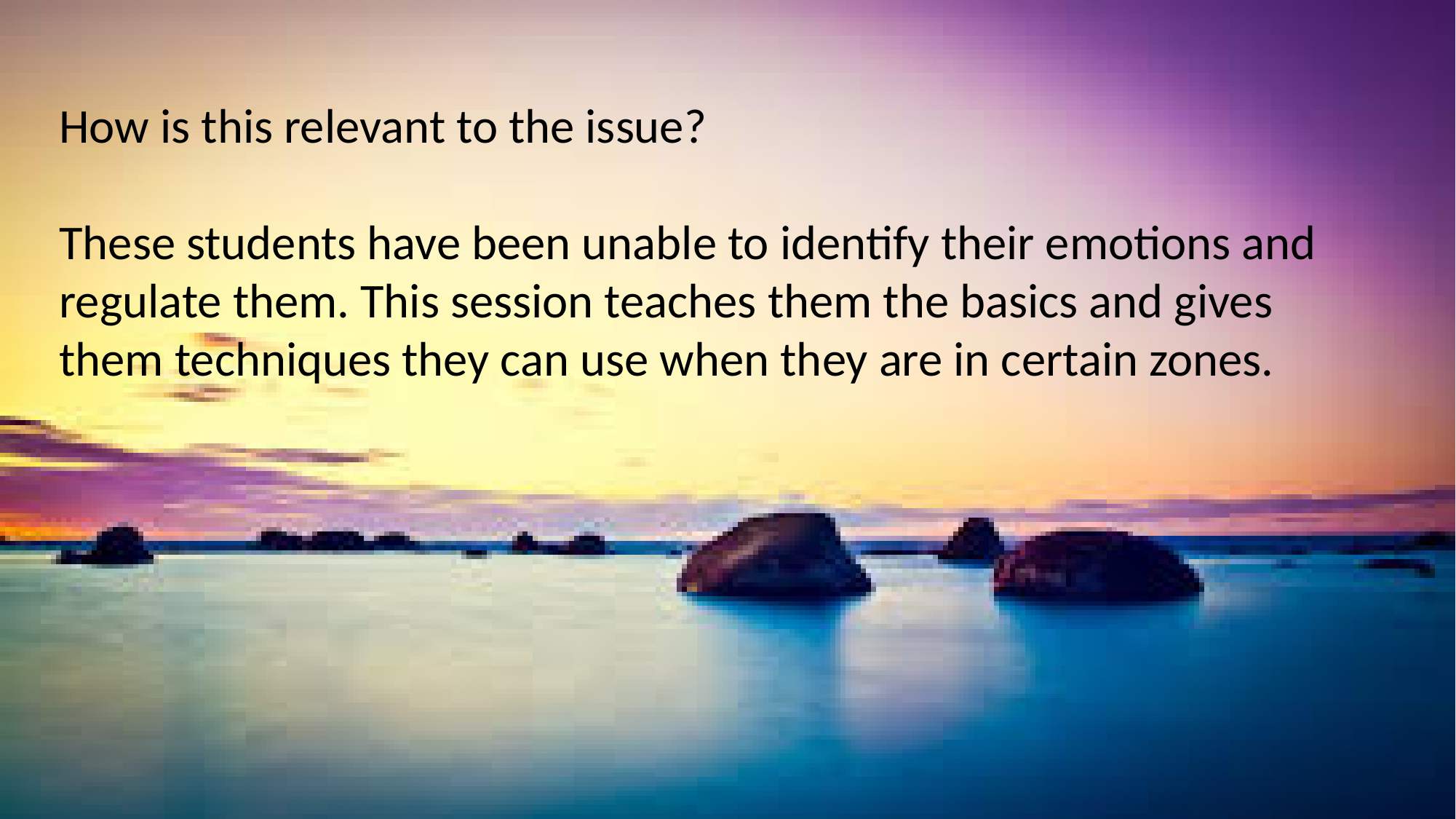

How is this relevant to the issue?

These students have been unable to identify their emotions and regulate them. This session teaches them the basics and gives them techniques they can use when they are in certain zones.